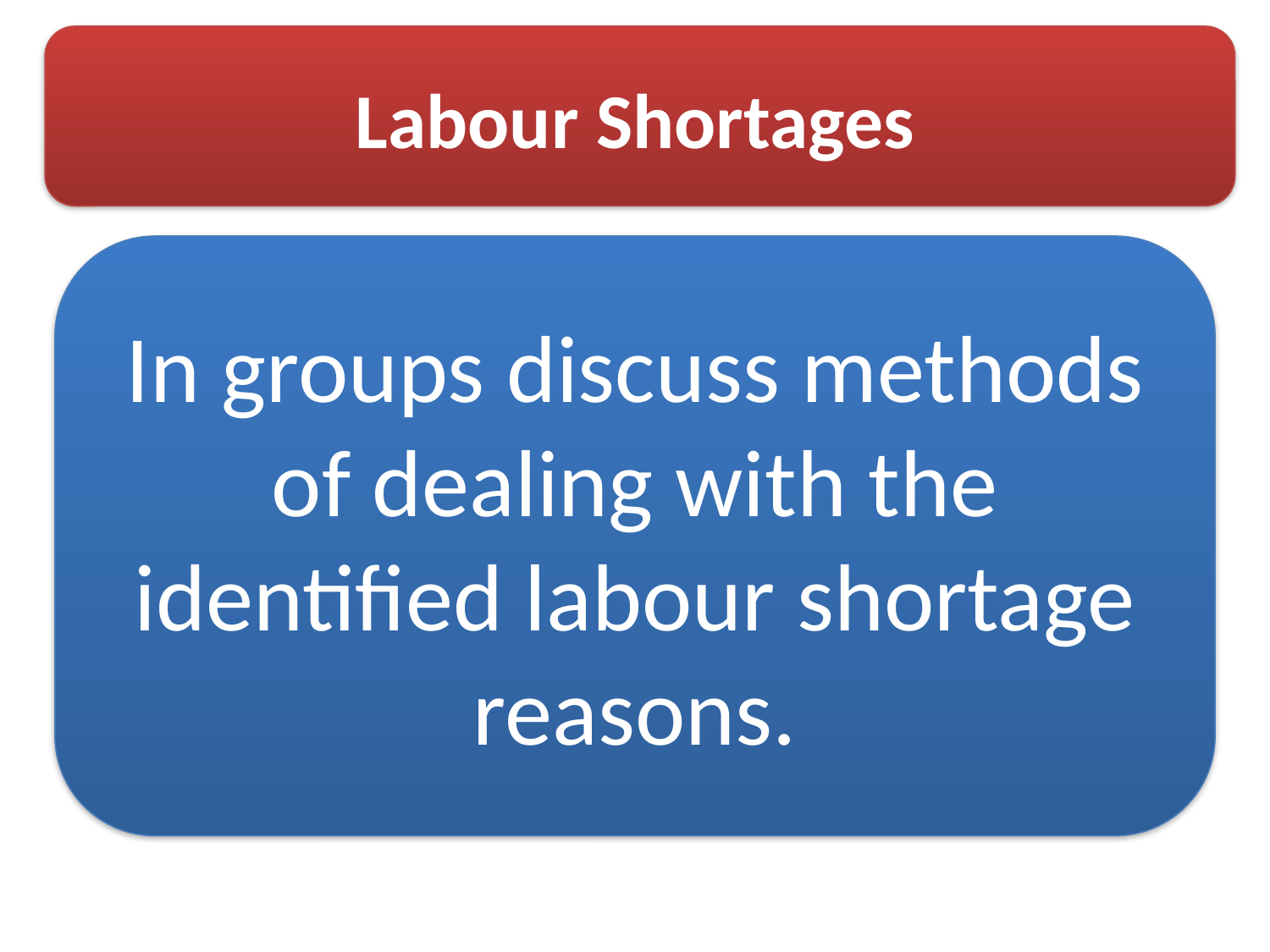

# Labour Shortages
In groups discuss methods of dealing with the identified labour shortage reasons.